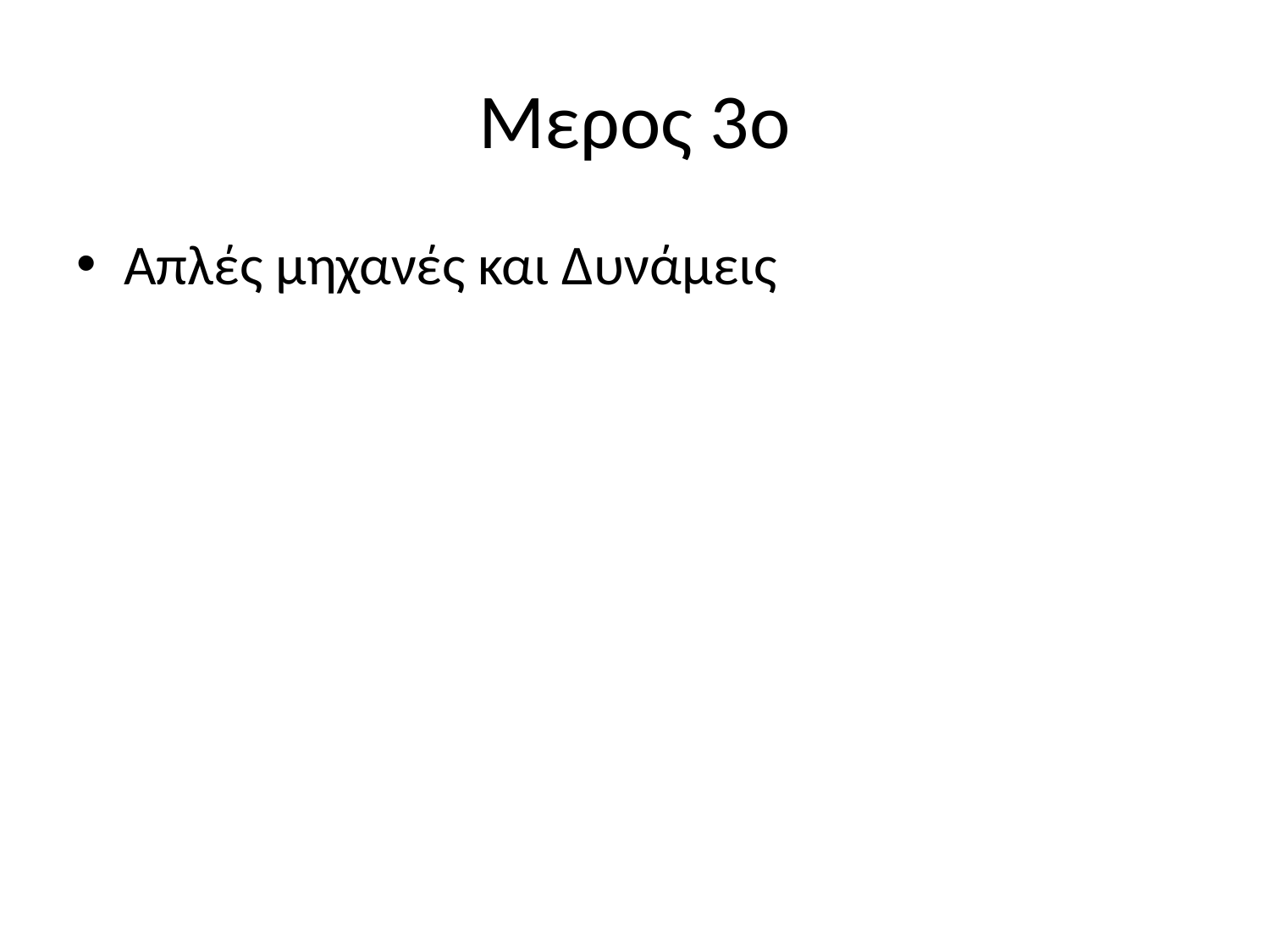

# Μερος 3ο
Απλές μηχανές και Δυνάμεις